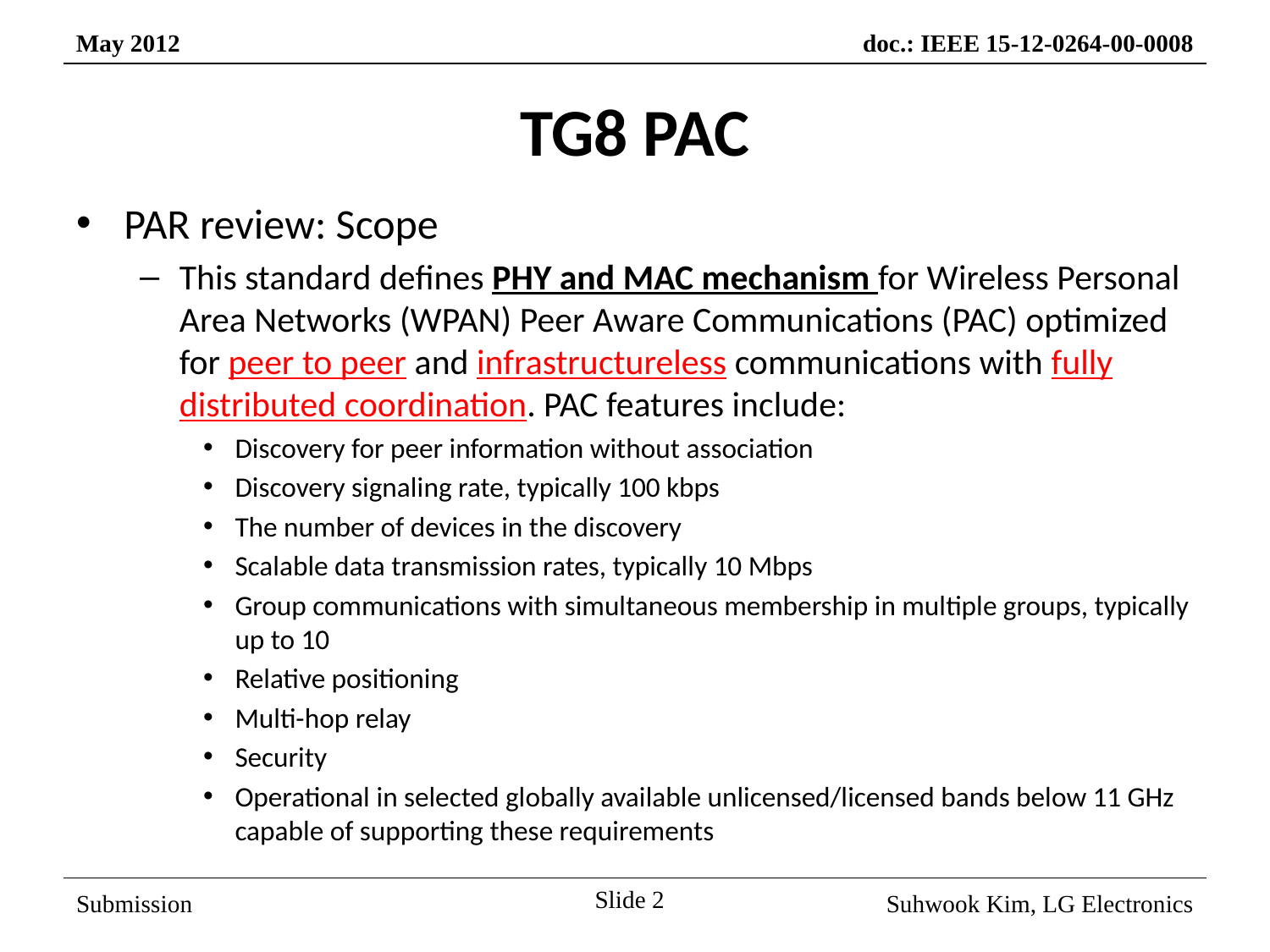

# TG8 PAC
PAR review: Scope
This standard defines PHY and MAC mechanism for Wireless Personal Area Networks (WPAN) Peer Aware Communications (PAC) optimized for peer to peer and infrastructureless communications with fully distributed coordination. PAC features include:
Discovery for peer information without association
Discovery signaling rate, typically 100 kbps
The number of devices in the discovery
Scalable data transmission rates, typically 10 Mbps
Group communications with simultaneous membership in multiple groups, typically up to 10
Relative positioning
Multi-hop relay
Security
Operational in selected globally available unlicensed/licensed bands below 11 GHz capable of supporting these requirements
Slide 2